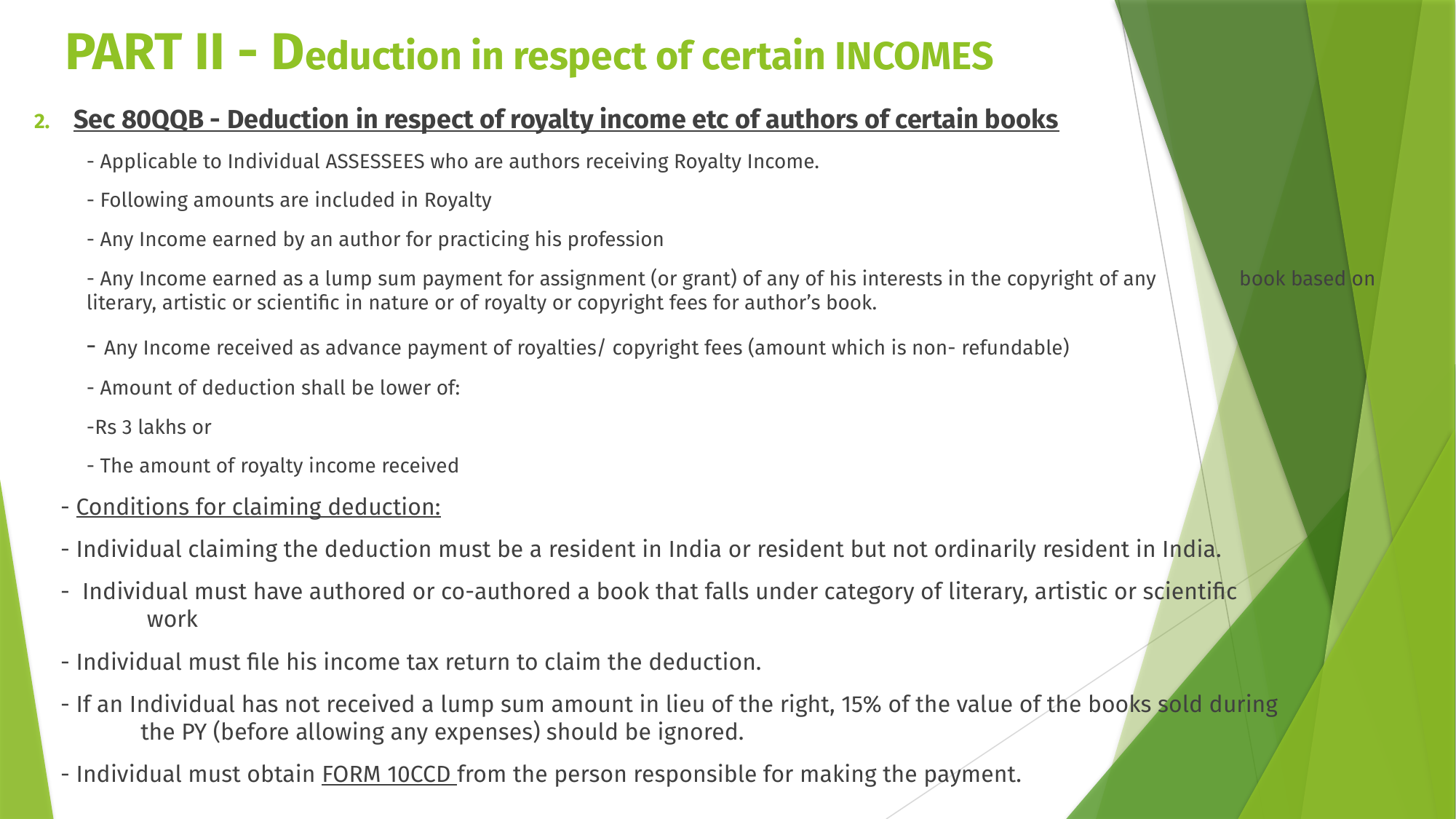

# PART II - Deduction in respect of certain INCOMES
Sec 80QQB - Deduction in respect of royalty income etc of authors of certain books
	- Applicable to Individual ASSESSEES who are authors receiving Royalty Income.
	- Following amounts are included in Royalty
		- Any Income earned by an author for practicing his profession
		- Any Income earned as a lump sum payment for assignment (or grant) of any of his interests in the copyright of any 		book based on literary, artistic or scientific in nature or of royalty or copyright fees for author’s book.
		- Any Income received as advance payment of royalties/ copyright fees (amount which is non- refundable)
	- Amount of deduction shall be lower of:
		-Rs 3 lakhs or
		- The amount of royalty income received
	- Conditions for claiming deduction:
		- Individual claiming the deduction must be a resident in India or resident but not ordinarily resident in India.
		-  Individual must have authored or co-authored a book that falls under category of literary, artistic or scientific
              work
		- Individual must file his income tax return to claim the deduction.
		- If an Individual has not received a lump sum amount in lieu of the right, 15% of the value of the books sold during
             the PY (before allowing any expenses) should be ignored.
		- Individual must obtain FORM 10CCD from the person responsible for making the payment.